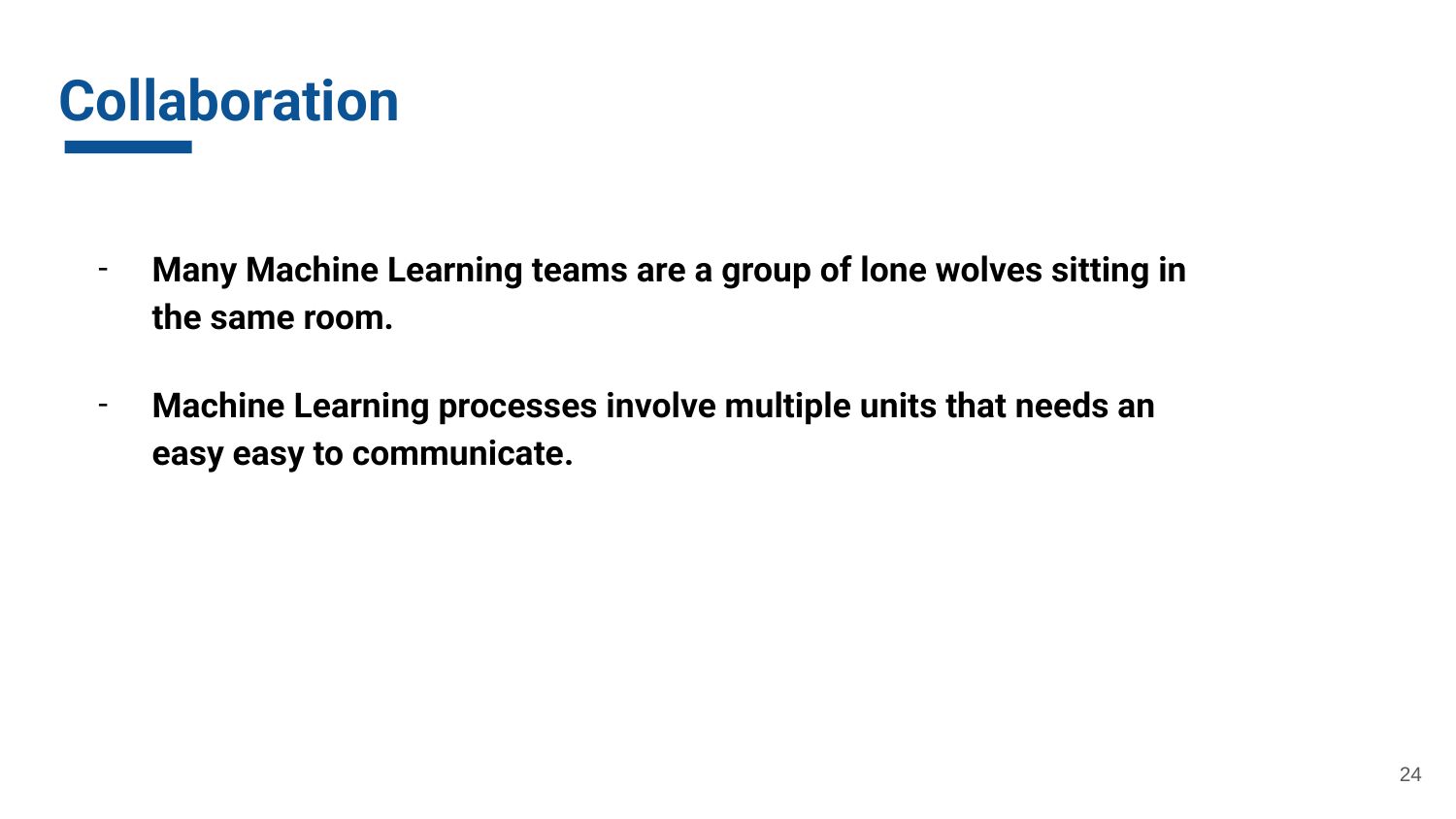

# Collaboration

Many Machine Learning teams are a group of lone wolves sitting in the same room.
Machine Learning processes involve multiple units that needs an easy easy to communicate.
24